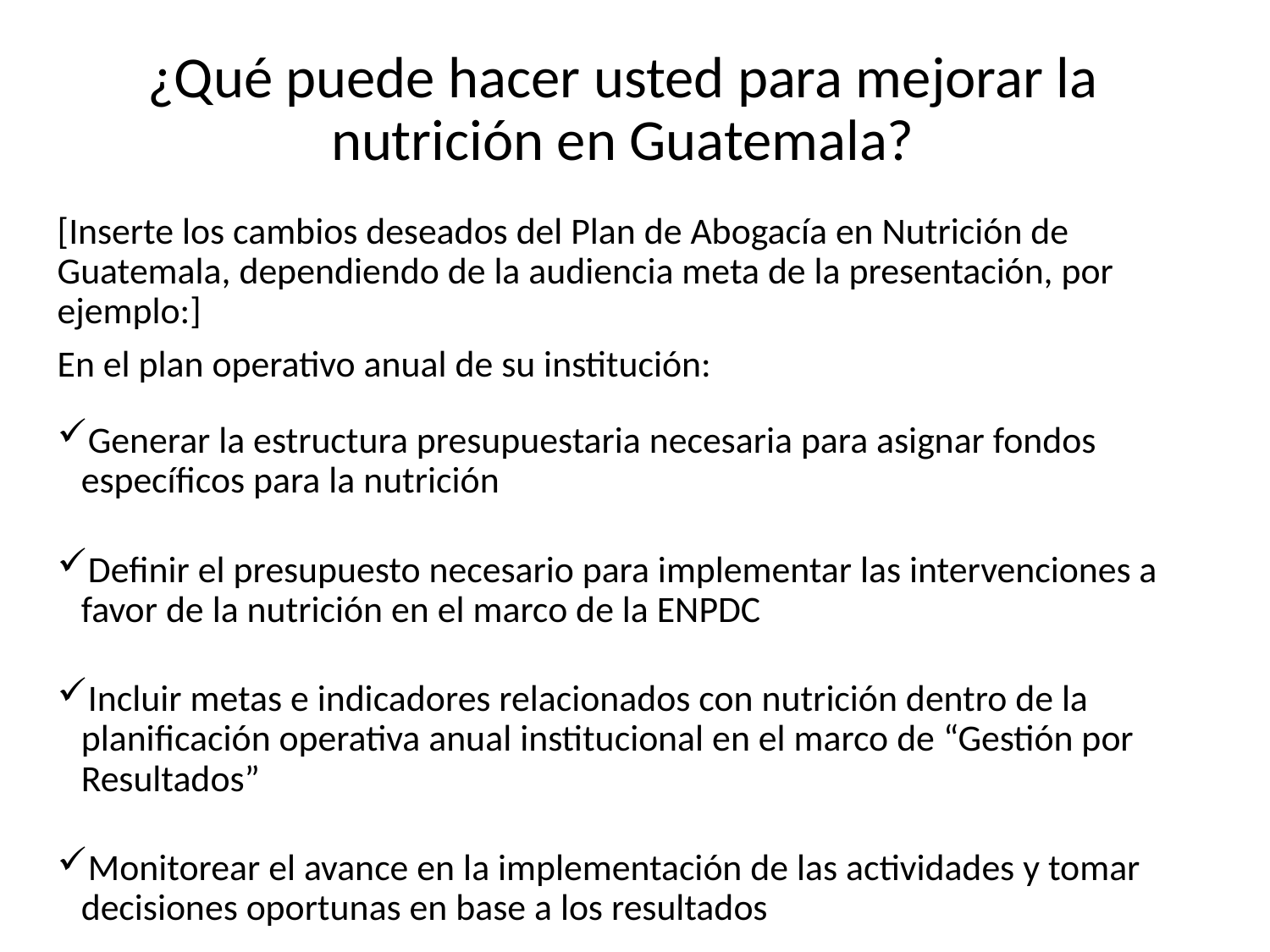

# ¿Qué puede hacer usted para mejorar la nutrición en Guatemala?
[Inserte los cambios deseados del Plan de Abogacía en Nutrición de Guatemala, dependiendo de la audiencia meta de la presentación, por ejemplo:]
En el plan operativo anual de su institución:

Generar la estructura presupuestaria necesaria para asignar fondos específicos para la nutrición

Definir el presupuesto necesario para implementar las intervenciones a favor de la nutrición en el marco de la ENPDC

Incluir metas e indicadores relacionados con nutrición dentro de la planificación operativa anual institucional en el marco de “Gestión por Resultados”

Monitorear el avance en la implementación de las actividades y tomar decisiones oportunas en base a los resultados